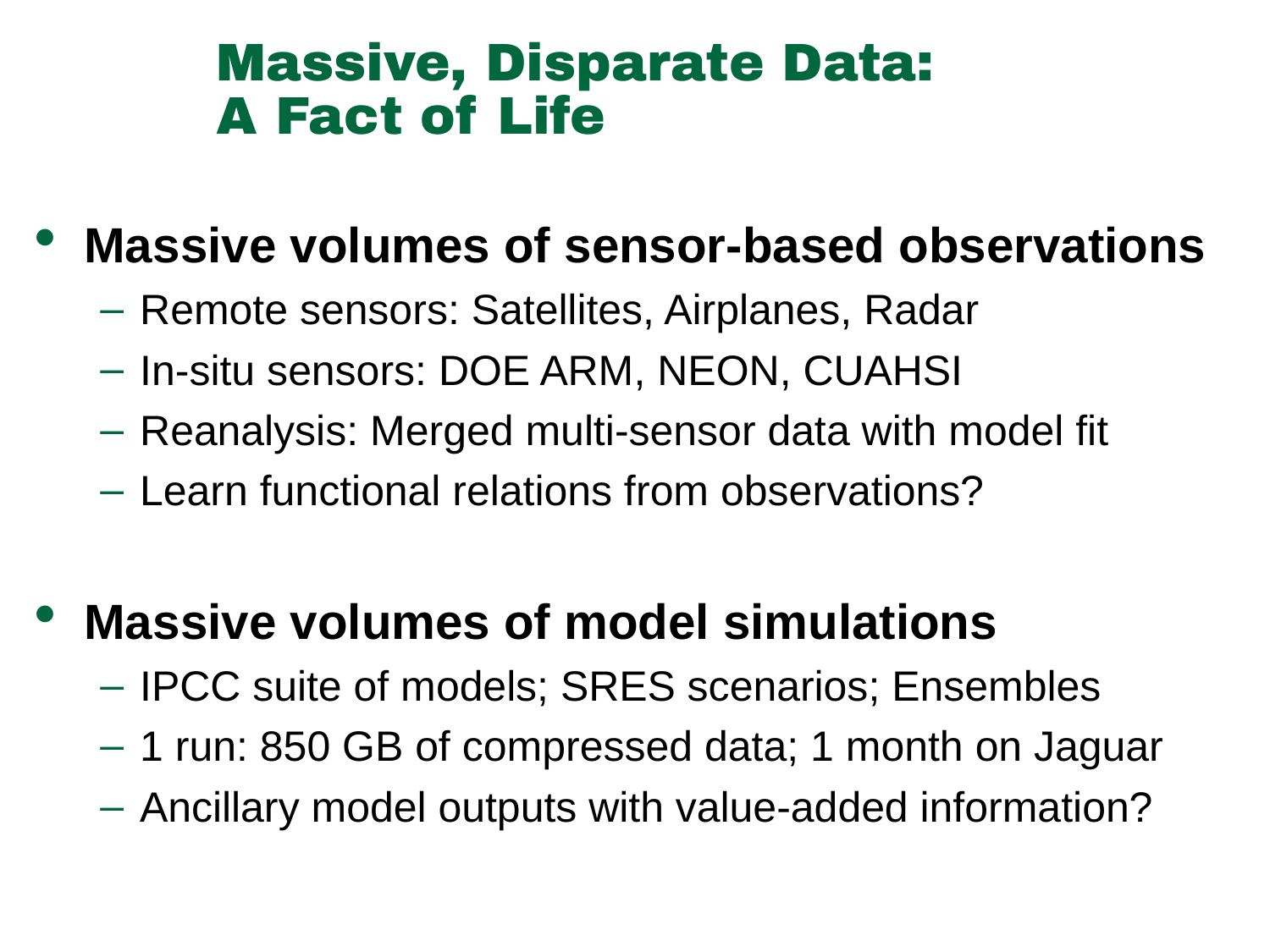

Massive, Disparate Data:
A Fact of Life
Massive volumes of sensor-based observations
Remote sensors: Satellites, Airplanes, Radar
In-situ sensors: DOE ARM, NEON, CUAHSI
Reanalysis: Merged multi-sensor data with model fit
Learn functional relations from observations?

Massive volumes of model simulations
IPCC suite of models; SRES scenarios; Ensembles
1 run: 850 GB of compressed data; 1 month on Jaguar
Ancillary model outputs with value-added information?